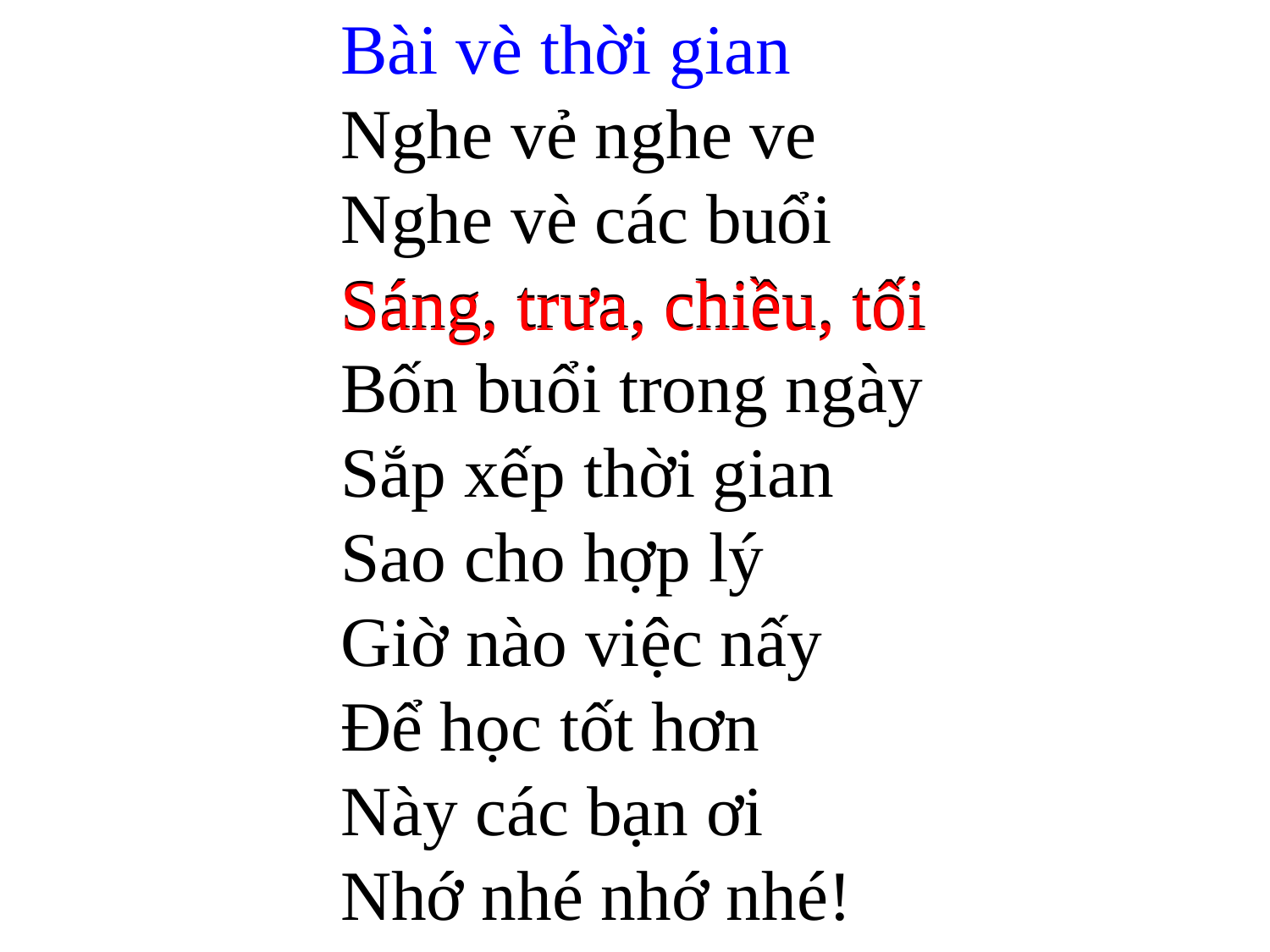

Bài vè thời gian
Nghe vẻ nghe ve
Nghe vè các buổi
Sáng, trưa, chiều, tối
Bốn buổi trong ngày
Sắp xếp thời gian
Sao cho hợp lý
Giờ nào việc nấy
Để học tốt hơn
Này các bạn ơi
Nhớ nhé nhớ nhé!
Sáng, trưa, chiều, tối